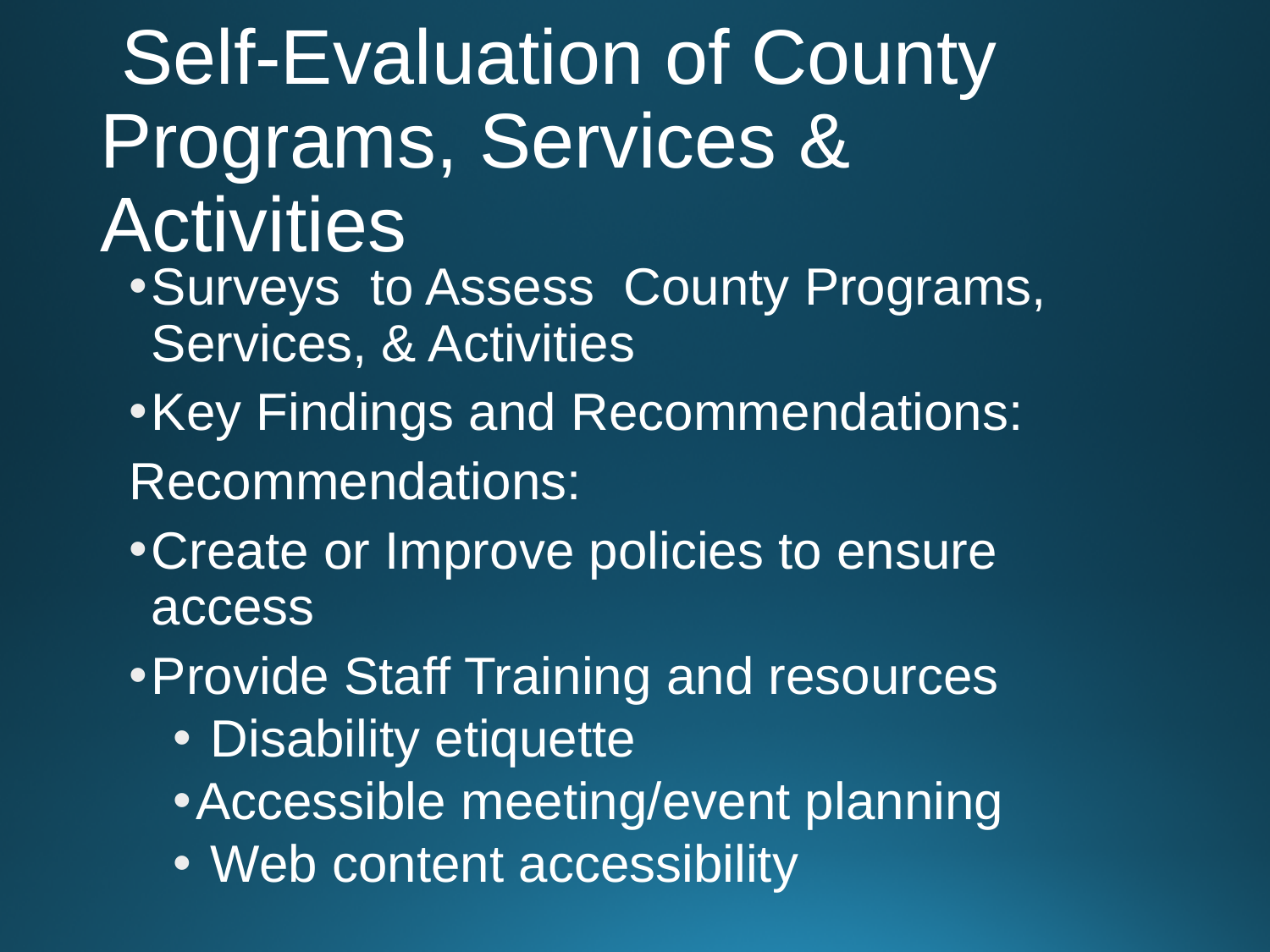

# Self-Evaluation of County Programs, Services & Activities
Surveys  to Assess  County Programs, Services, & Activities
Key Findings and Recommendations:
Recommendations:
Create or Improve policies to ensure access
Provide Staff Training and resources
 Disability etiquette
Accessible meeting/event planning
 Web content accessibility